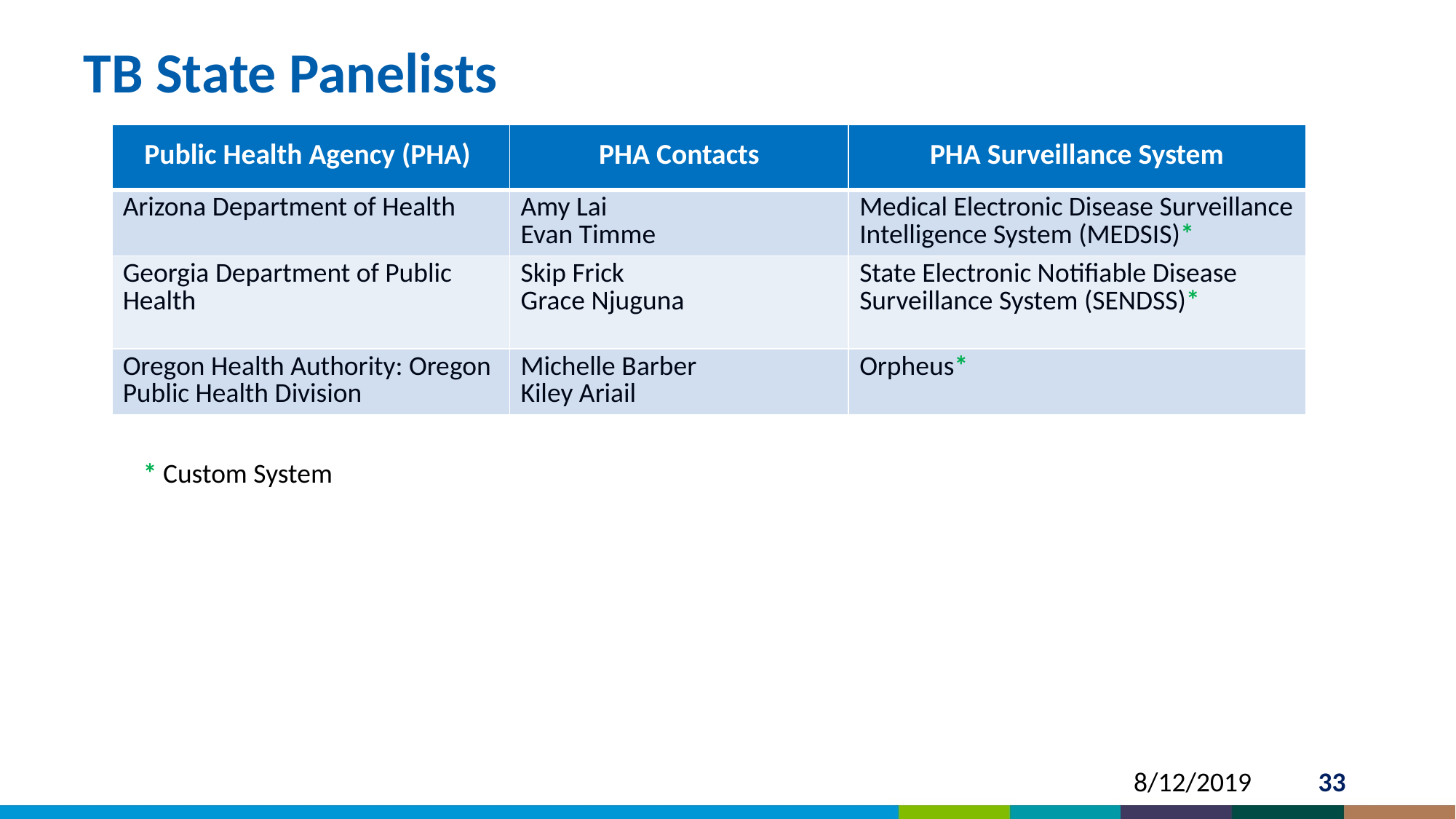

# TB State Panelists
| Public Health Agency (PHA) | PHA Contacts | PHA Surveillance System |
| --- | --- | --- |
| Arizona Department of Health | Amy Lai Evan Timme | Medical Electronic Disease Surveillance Intelligence System (MEDSIS)\* |
| Georgia Department of Public Health | Skip Frick Grace Njuguna | State Electronic Notifiable Disease Surveillance System (SENDSS)\* |
| Oregon Health Authority: Oregon Public Health Division | Michelle Barber Kiley Ariail | Orpheus\* |
* Custom System
33
8/12/2019